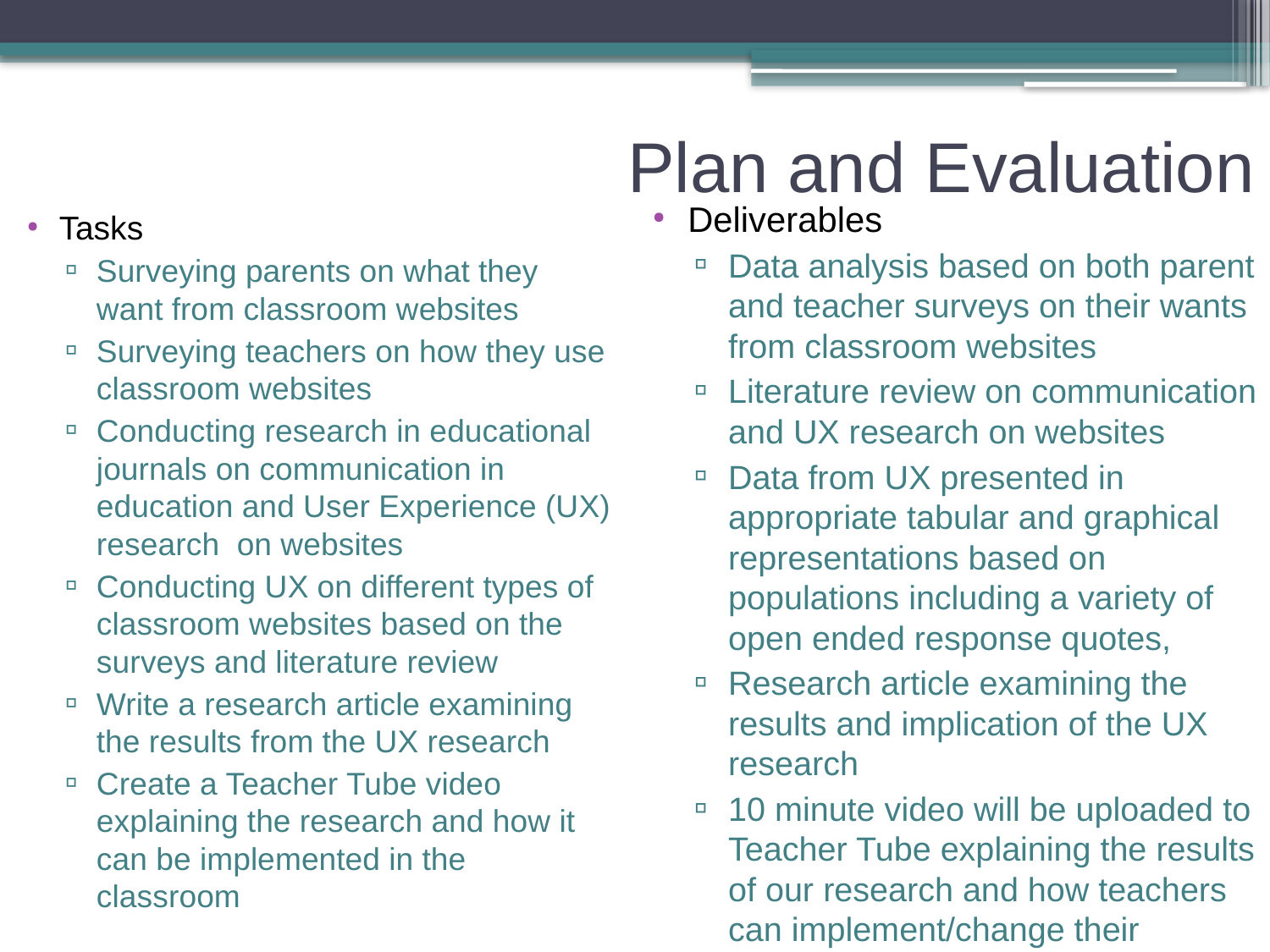

# Plan and Evaluation
Deliverables
Data analysis based on both parent and teacher surveys on their wants from classroom websites
Literature review on communication and UX research on websites
Data from UX presented in appropriate tabular and graphical representations based on populations including a variety of open ended response quotes,
Research article examining the results and implication of the UX research
10 minute video will be uploaded to Teacher Tube explaining the results of our research and how teachers can implement/change their classroom websites to be more effective.
Tasks
Surveying parents on what they want from classroom websites
Surveying teachers on how they use classroom websites
Conducting research in educational journals on communication in education and User Experience (UX) research  on websites
Conducting UX on different types of classroom websites based on the surveys and literature review
Write a research article examining the results from the UX research
Create a Teacher Tube video explaining the research and how it can be implemented in the classroom